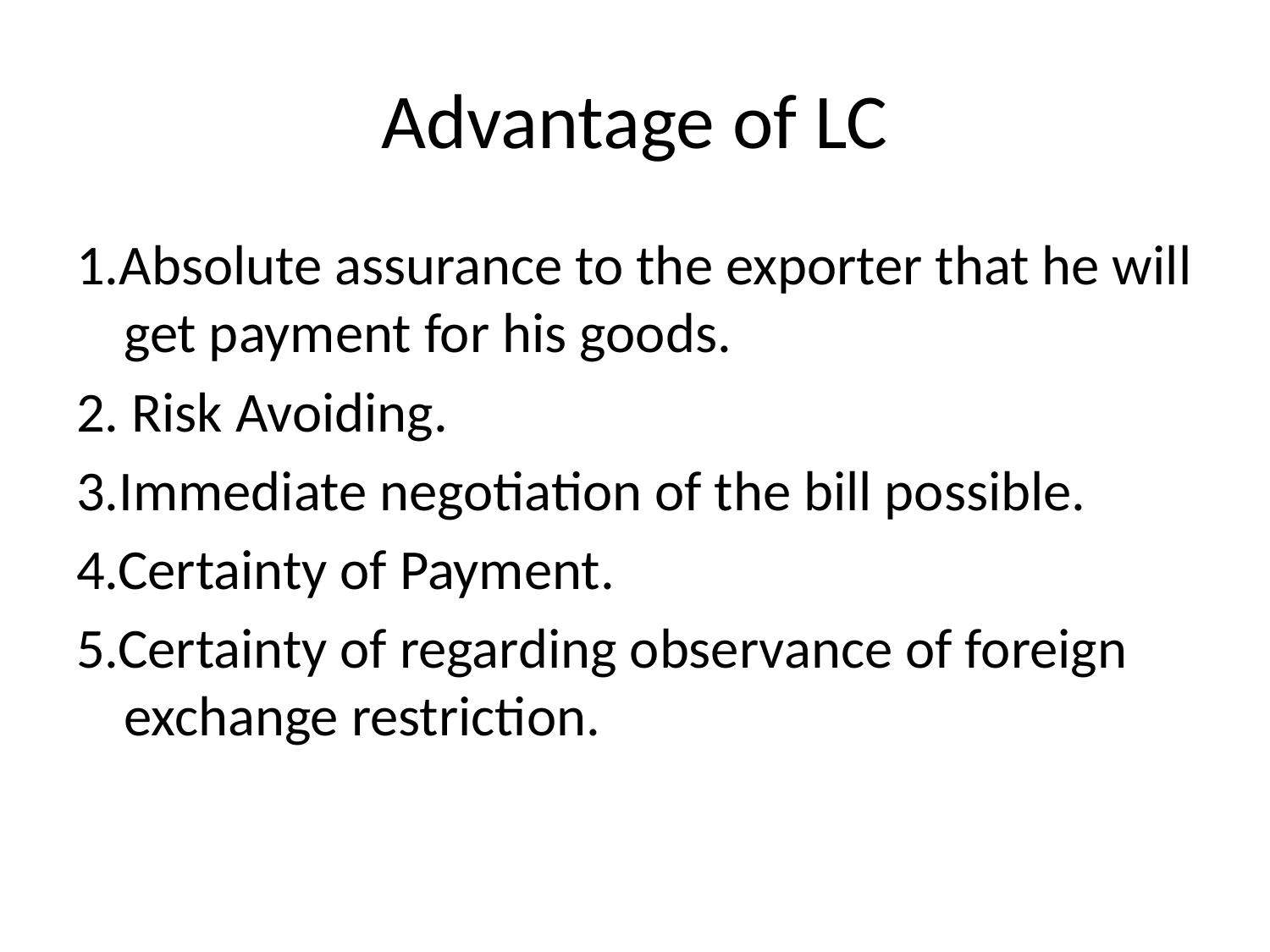

# Advantage of LC
1.Absolute assurance to the exporter that he will get payment for his goods.
2. Risk Avoiding.
3.Immediate negotiation of the bill possible.
4.Certainty of Payment.
5.Certainty of regarding observance of foreign exchange restriction.